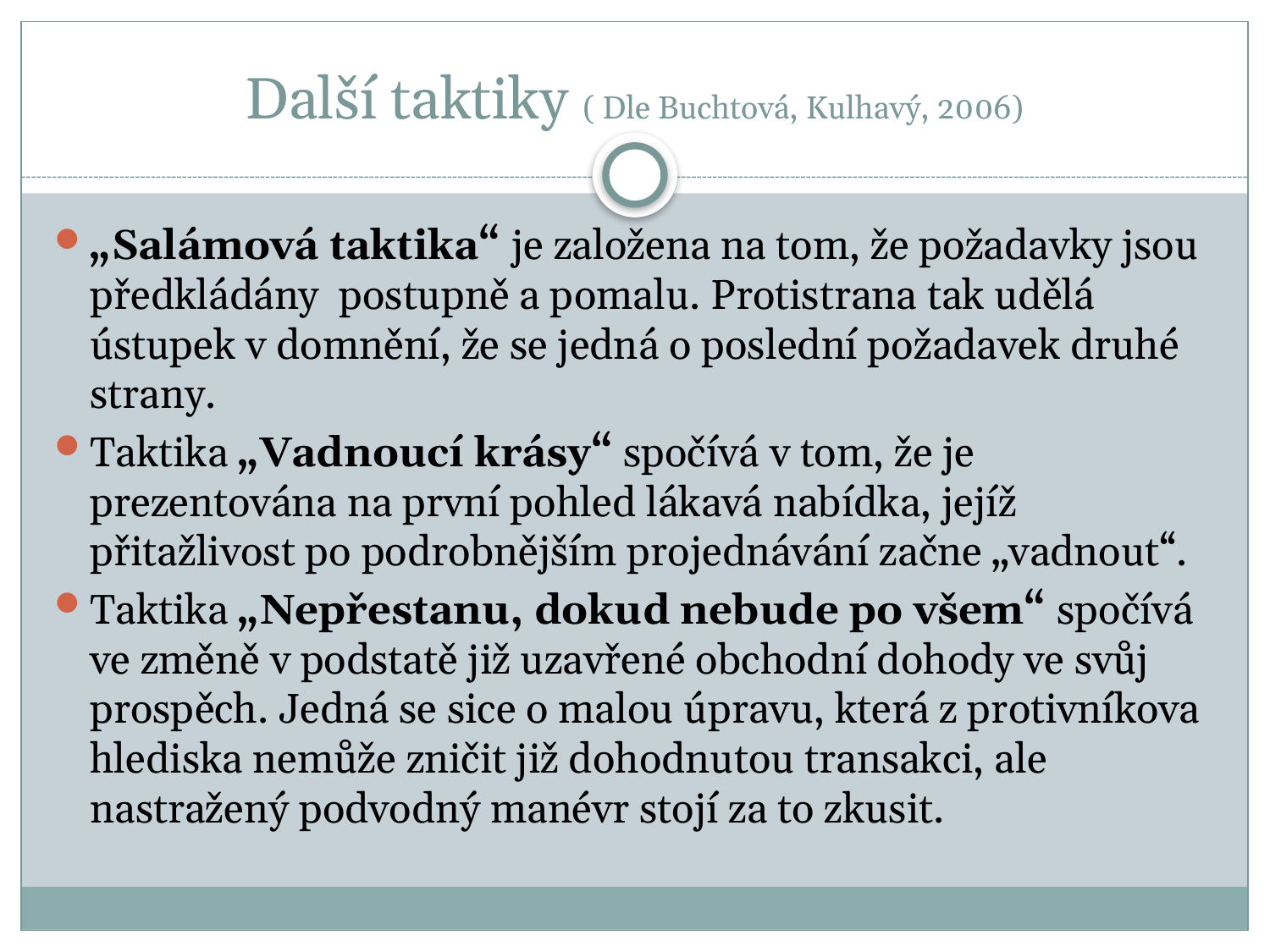

# Další taktiky ( Dle Buchtová, Kulhavý, 2006)
„Salámová taktika“ je založena na tom, že požadavky jsou předkládány  postupně a pomalu. Protistrana tak udělá ústupek v domnění, že se jedná o poslední požadavek druhé strany.
Taktika „Vadnoucí krásy“ spočívá v tom, že je prezentována na první pohled lákavá nabídka, jejíž přitažlivost po podrobnějším projednávání začne „vadnout“.
Taktika „Nepřestanu, dokud nebude po všem“ spočívá ve změně v podstatě již uzavřené obchodní dohody ve svůj prospěch. Jedná se sice o malou úpravu, která z protivníkova hlediska nemůže zničit již dohodnutou transakci, ale nastražený podvodný manévr stojí za to zkusit.